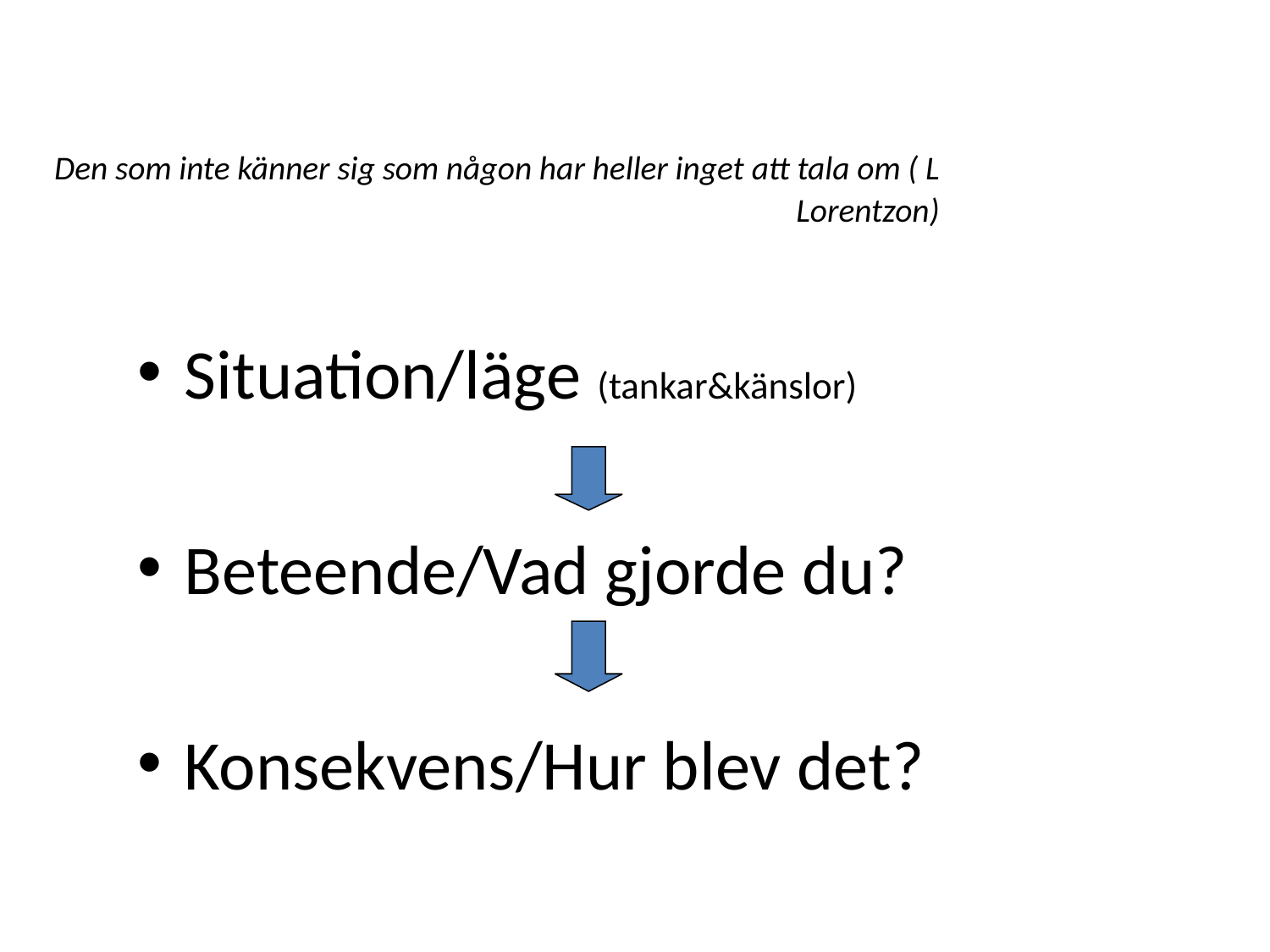

# Den som inte känner sig som någon har heller inget att tala om ( L Lorentzon)
Situation/läge (tankar&känslor)

Beteende/Vad gjorde du?

Konsekvens/Hur blev det?